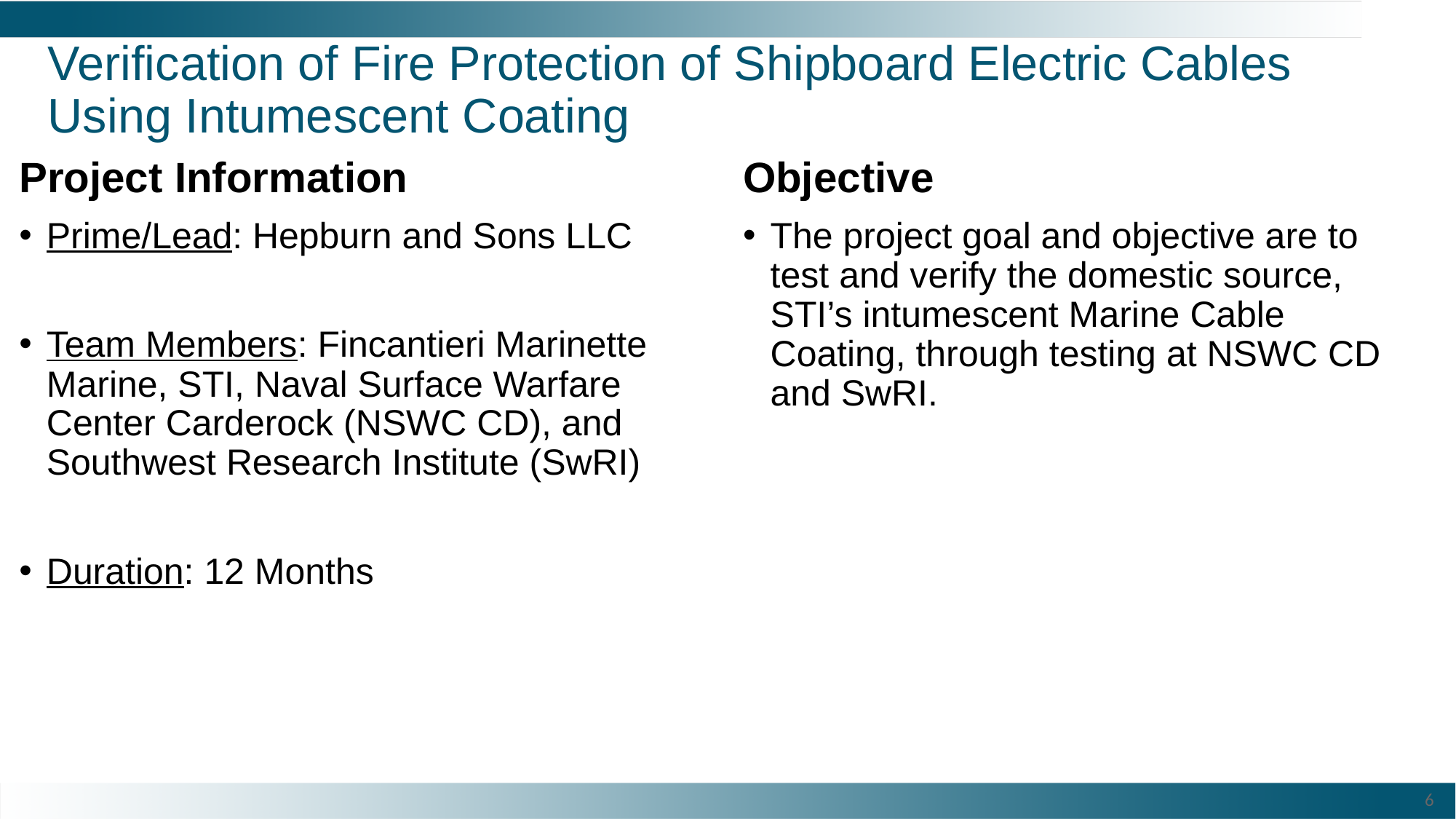

# Verification of Fire Protection of Shipboard Electric Cables Using Intumescent Coating
Project Information
Prime/Lead: Hepburn and Sons LLC

Team Members: Fincantieri Marinette Marine, STI, Naval Surface Warfare Center Carderock (NSWC CD), and Southwest Research Institute (SwRI)

Duration: 12 Months
Objective
The project goal and objective are to test and verify the domestic source, STI’s intumescent Marine Cable Coating, through testing at NSWC CD and SwRI.

6